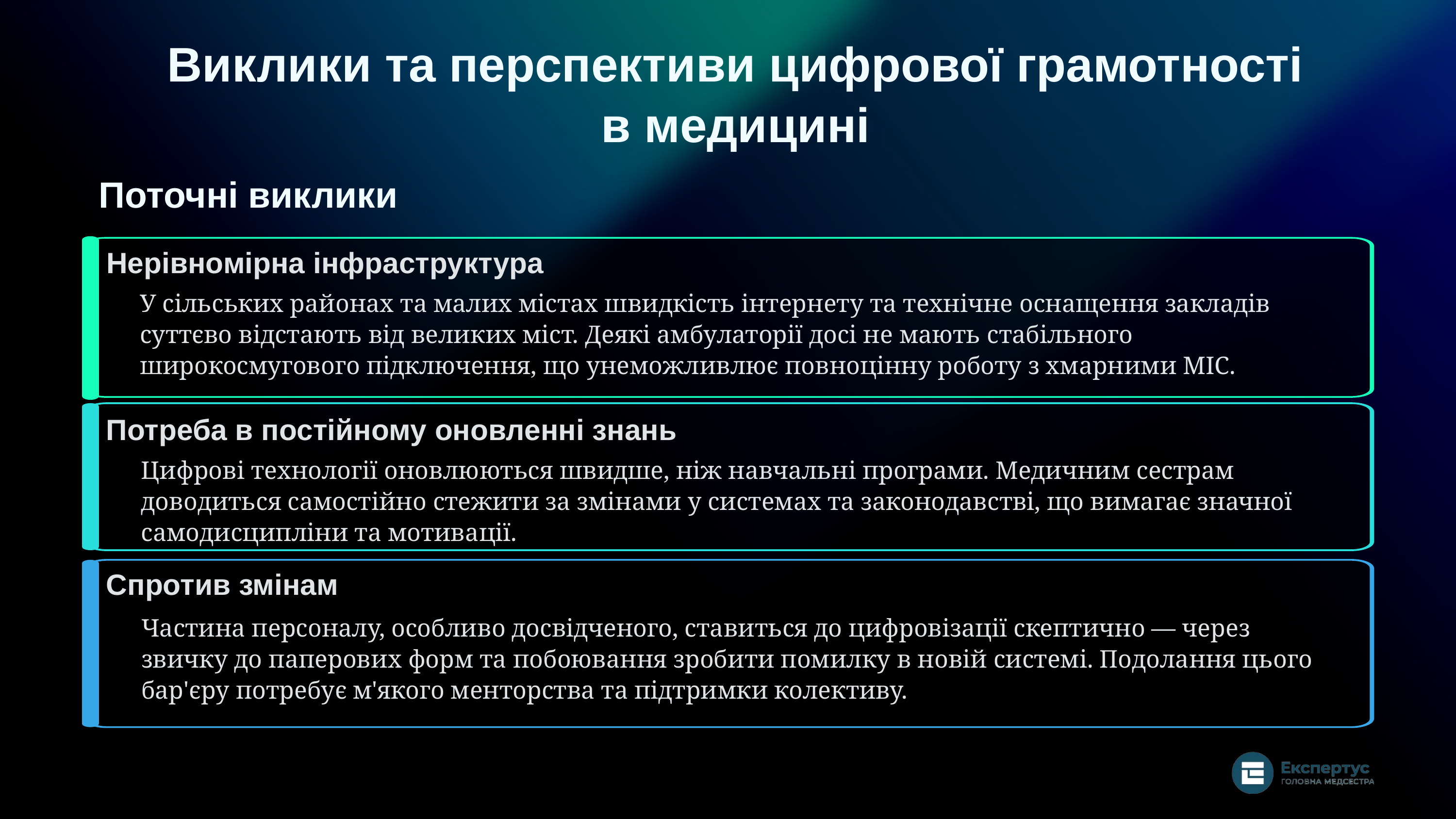

Виклики та перспективи цифрової грамотності в медицині
Поточні виклики

Нерівномірна інфраструктура
У сільських районах та малих містах швидкість інтернету та технічне оснащення закладів суттєво відстають від великих міст. Деякі амбулаторії досі не мають стабільного широкосмугового підключення, що унеможливлює повноцінну роботу з хмарними МІС.

Потреба в постійному оновленні знань
Цифрові технології оновлюються швидше, ніж навчальні програми. Медичним сестрам доводиться самостійно стежити за змінами у системах та законодавстві, що вимагає значної самодисципліни та мотивації.

Спротив змінам
Частина персоналу, особливо досвідченого, ставиться до цифровізації скептично — через звичку до паперових форм та побоювання зробити помилку в новій системі. Подолання цього бар'єру потребує м'якого менторства та підтримки колективу.